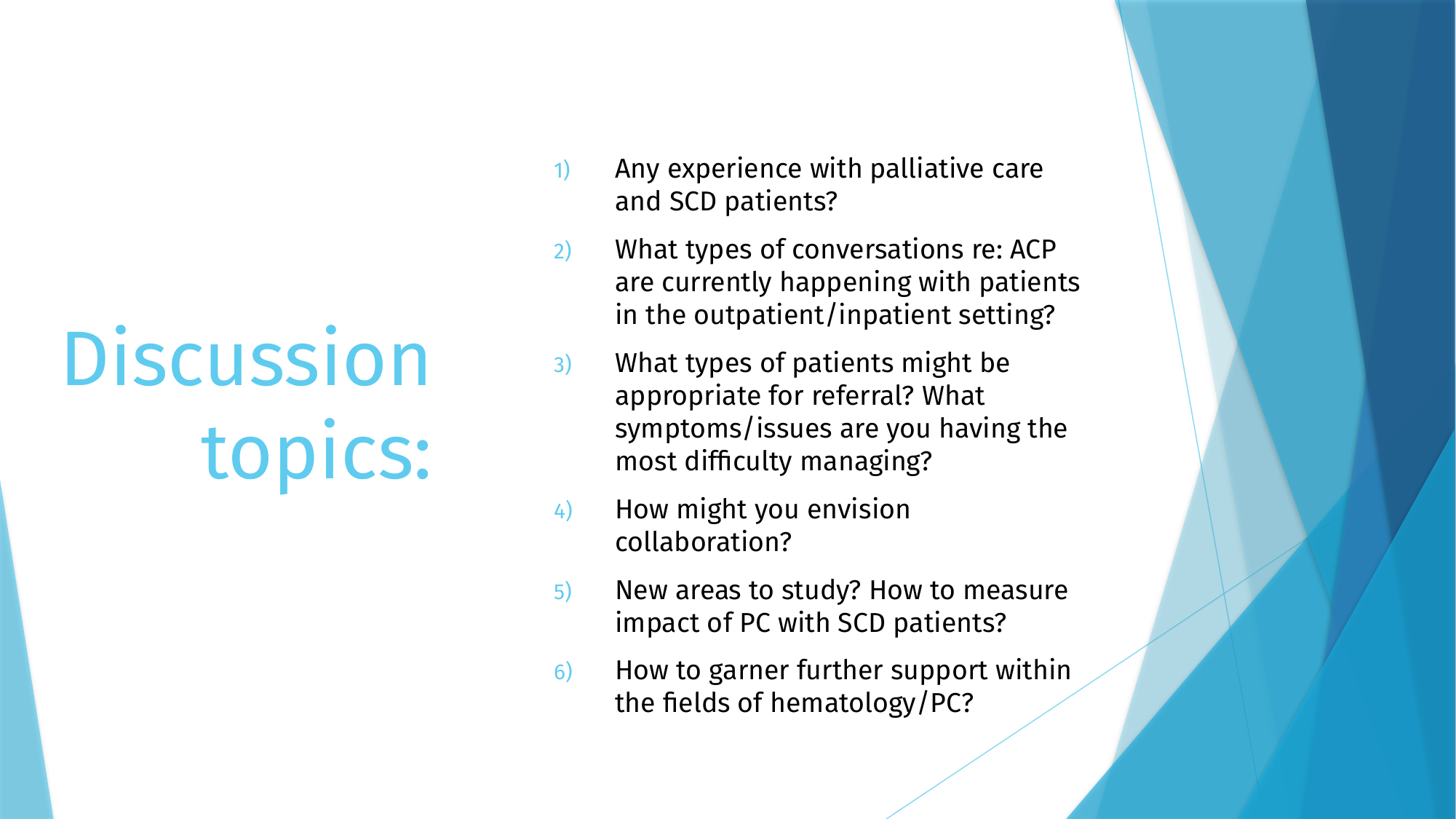

Any experience with palliative care and SCD patients?
What types of conversations re: ACP are currently happening with patients in the outpatient/inpatient setting?
What types of patients might be appropriate for referral? What symptoms/issues are you having the most difficulty managing?
How might you envision collaboration?
New areas to study? How to measure impact of PC with SCD patients?
How to garner further support within the fields of hematology/PC?
# Discussion topics: